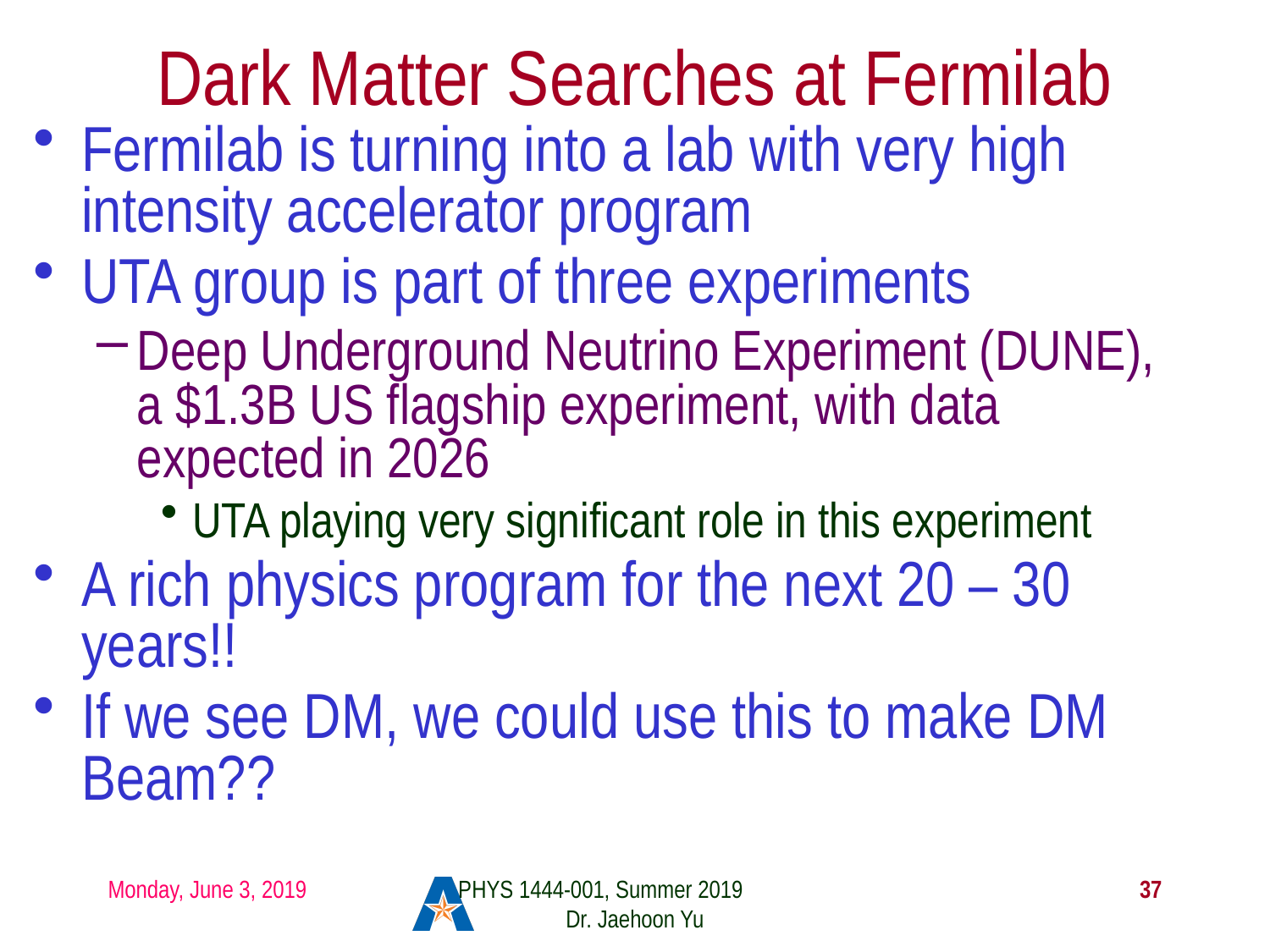

# Dark Matter Searches at Fermilab
Fermilab is turning into a lab with very high intensity accelerator program
UTA group is part of three experiments
Deep Underground Neutrino Experiment (DUNE), a $1.3B US flagship experiment, with data expected in 2026
UTA playing very significant role in this experiment
A rich physics program for the next 20 – 30 years!!
If we see DM, we could use this to make DM Beam??
Monday, June 3, 2019
PHYS 1444-001, Summer 2019             Dr. Jaehoon Yu
37